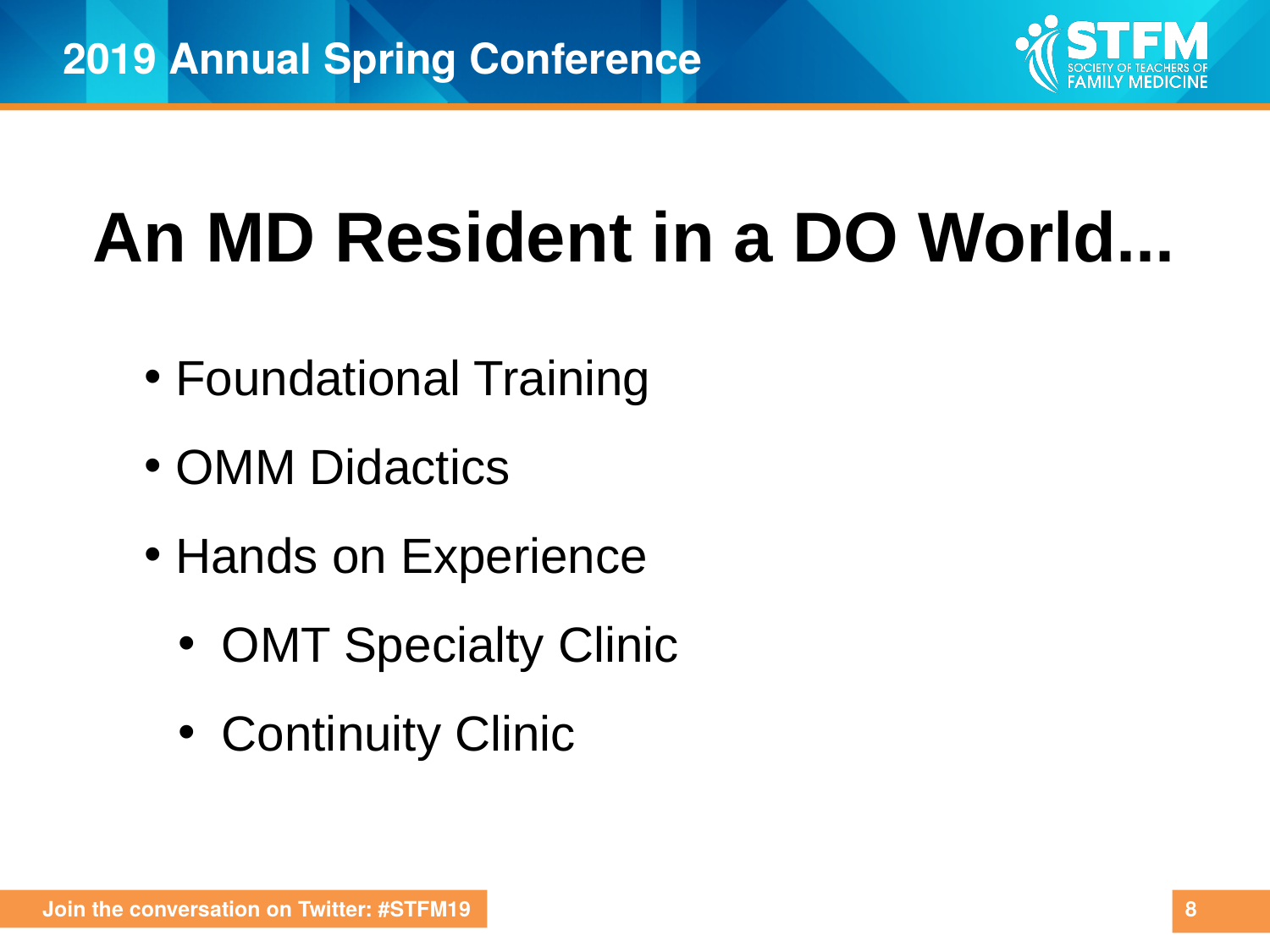

An MD Resident in a DO World...
 Foundational Training
 OMM Didactics
 Hands on Experience
 OMT Specialty Clinic
 Continuity Clinic